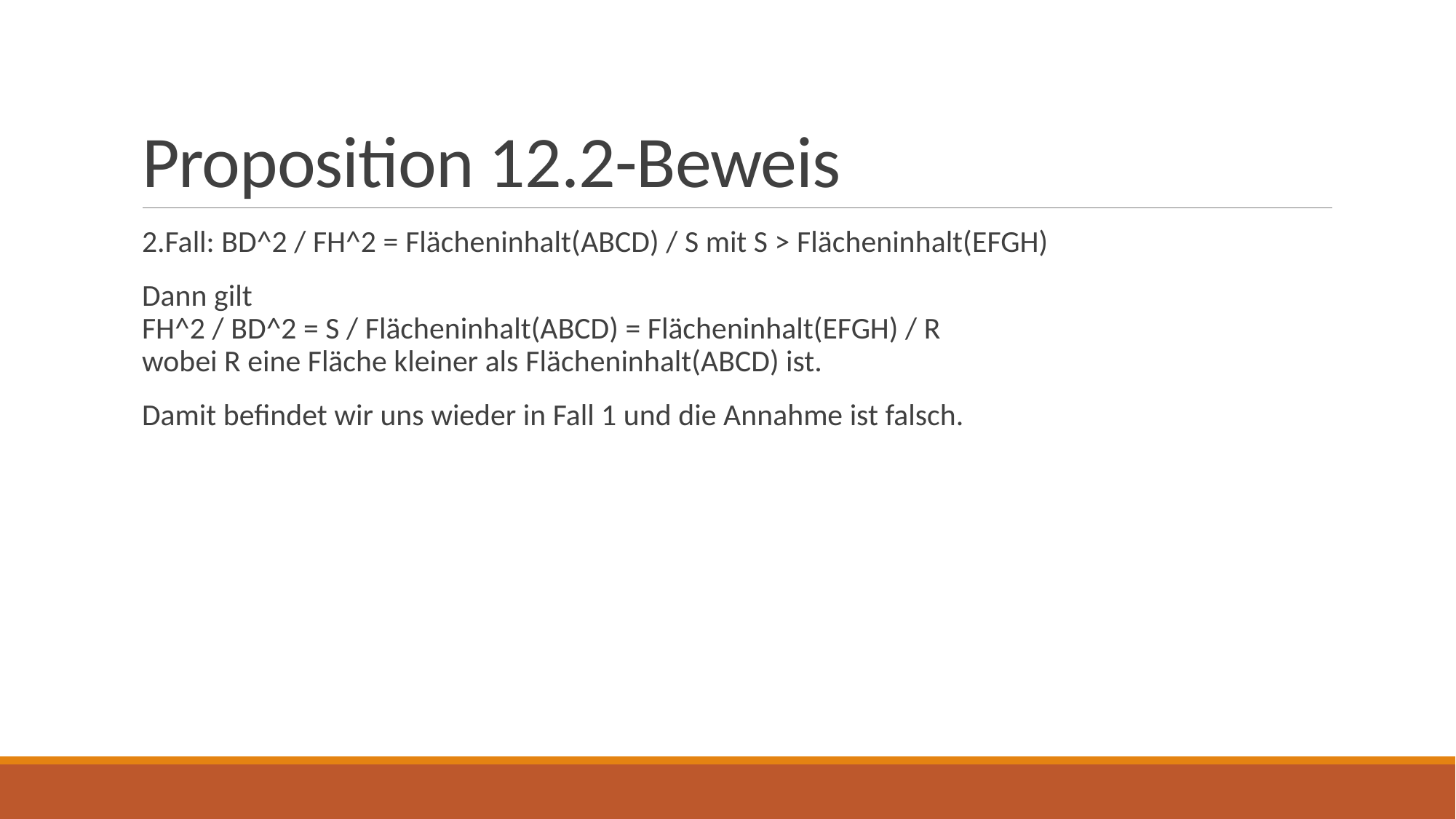

# Proposition 12.2-Beweis
2.Fall: BD^2 / FH^2 = Flächeninhalt(ABCD) / S mit S > Flächeninhalt(EFGH)
Dann gilt
FH^2 / BD^2 = S / Flächeninhalt(ABCD) = Flächeninhalt(EFGH) / R
wobei R eine Fläche kleiner als Flächeninhalt(ABCD) ist.
Damit befindet wir uns wieder in Fall 1 und die Annahme ist falsch.